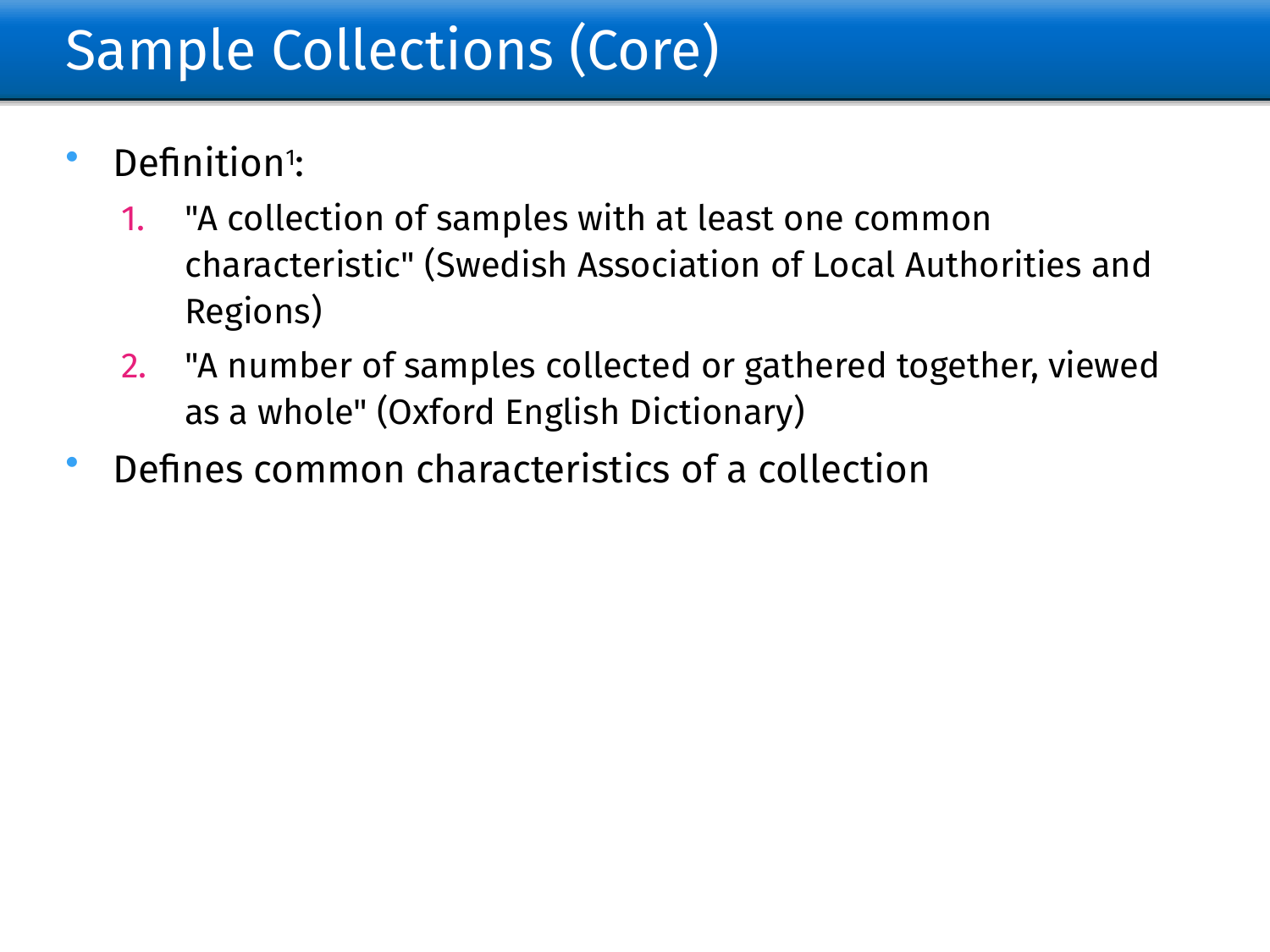

# Sample Collections (Core)
Definition1:
"A collection of samples with at least one common characteristic" (Swedish Association of Local Authorities and Regions)
"A number of samples collected or gathered together, viewed as a whole" (Oxford English Dictionary)
Defines common characteristics of a collection